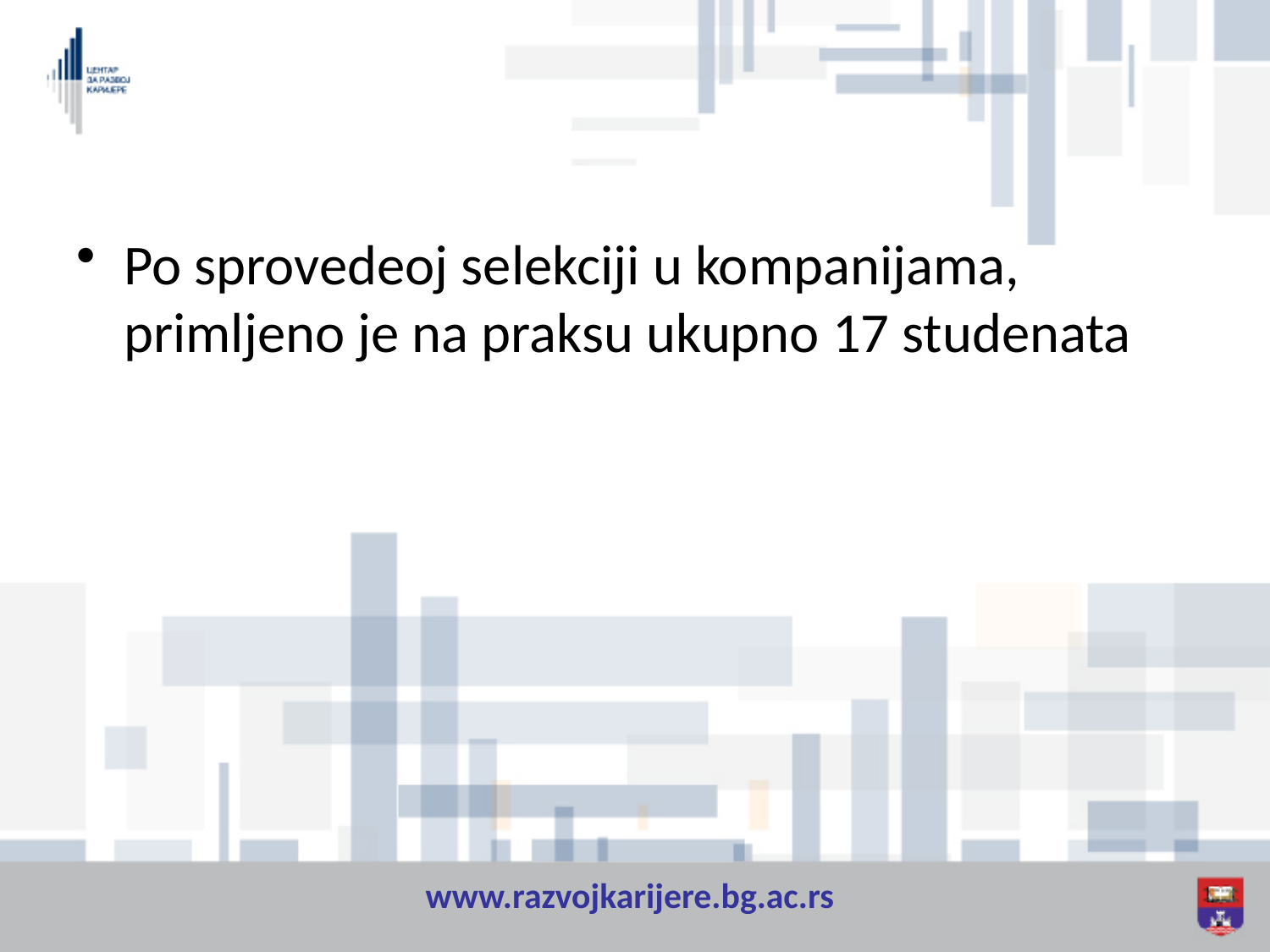

Po sprovedeoj selekciji u kompanijama, primljeno je na praksu ukupno 17 studenata
www.razvojkarijere.bg.ac.rs